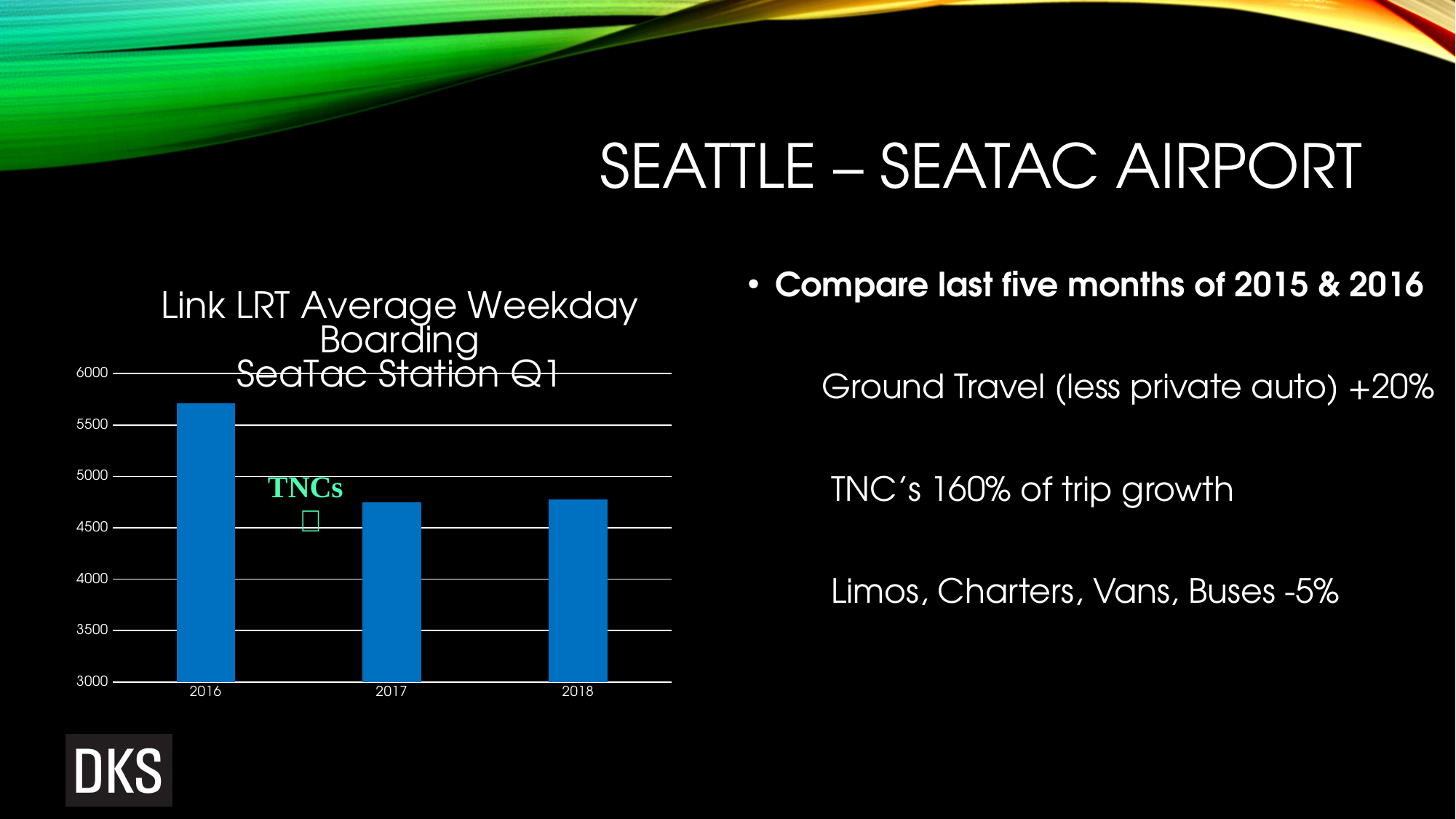

# Seattle – Seatac airport

### Chart: Link LRT Average Weekday Boarding
SeaTac Station Q1

| Category |  |
|---|---|
| 2016 | 5710.0 |
| 2017 | 4748.0 |
| 2018 | 4774.0 |
Compare last five months of 2015 & 2016

        Ground Travel (less private auto) +20%

         TNC’s 160% of trip growth

         Limos, Charters, Vans, Buses -5%